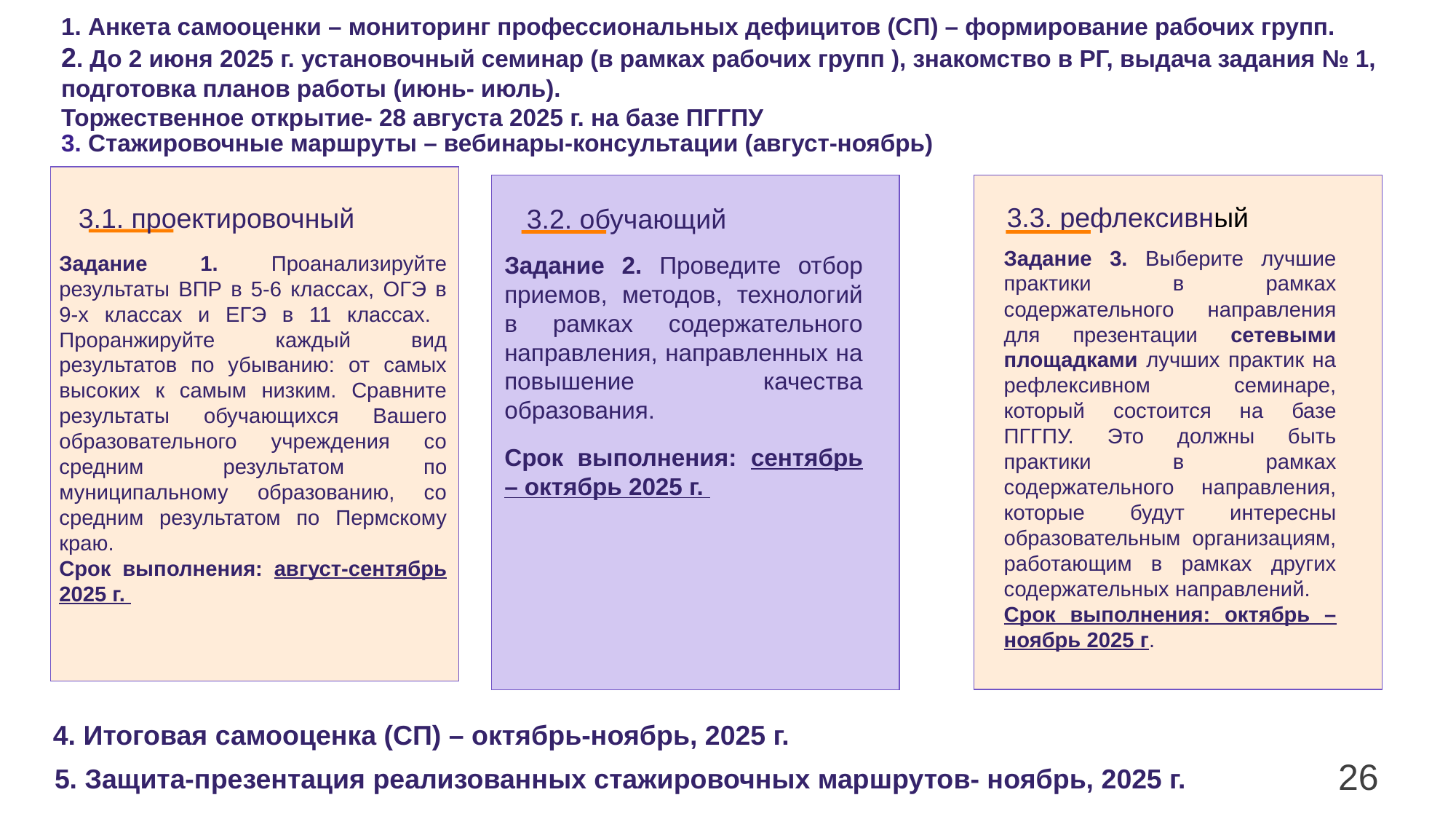

1. Анкета самооценки – мониторинг профессиональных дефицитов (СП) – формирование рабочих групп.
2. До 2 июня 2025 г. установочный семинар (в рамках рабочих групп ), знакомство в РГ, выдача задания № 1, подготовка планов работы (июнь- июль).
Торжественное открытие- 28 августа 2025 г. на базе ПГГПУ
3. Стажировочные маршруты – вебинары-консультации (август-ноябрь)

3.3. рефлексивный
3.1. проектировочный
3.2. обучающий
Задание 3. Выберите лучшие практики в рамках содержательного направления для презентации сетевыми площадками лучших практик на рефлексивном семинаре, который состоится на базе ПГГПУ. Это должны быть практики в рамках содержательного направления, которые будут интересны образовательным организациям, работающим в рамках других содержательных направлений.
Срок выполнения: октябрь –ноябрь 2025 г.
Задание 2. Проведите отбор приемов, методов, технологий в рамках содержательного направления, направленных на повышение качества образования.
Срок выполнения: сентябрь – октябрь 2025 г.

Задание 1. Проанализируйте результаты ВПР в 5-6 классах, ОГЭ в 9-х классах и ЕГЭ в 11 классах.  Проранжируйте каждый вид результатов по убыванию: от самых высоких к самым низким. Сравните результаты обучающихся Вашего образовательного учреждения со средним результатом по муниципальному образованию, со средним результатом по Пермскому краю.
Срок выполнения: август-сентябрь 2025 г.

4. Итоговая самооценка (СП) – октябрь-ноябрь, 2025 г.
26
5. Защита-презентация реализованных стажировочных маршрутов- ноябрь, 2025 г.